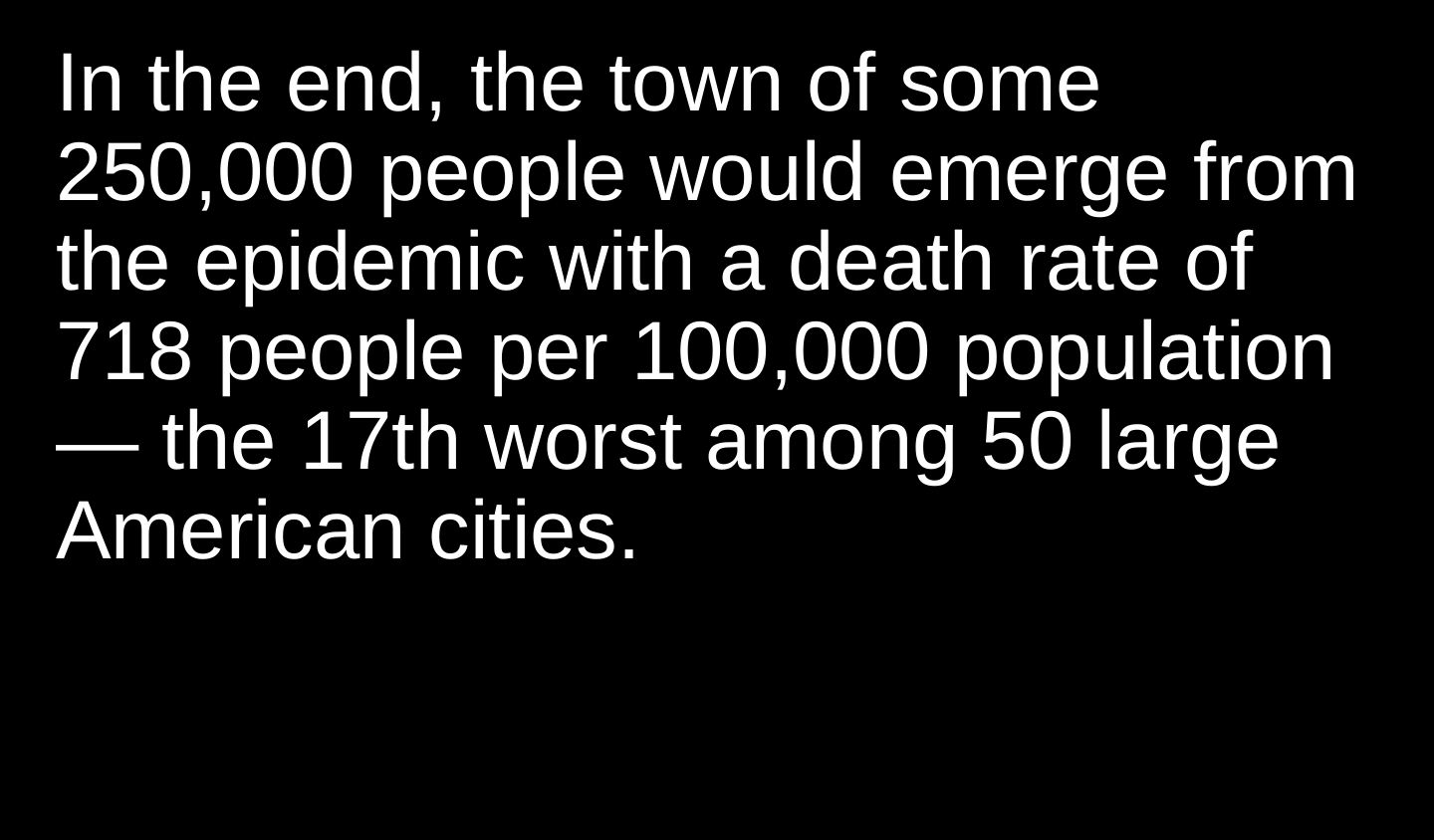

In the end, the town of some 250,000 people would emerge from the epidemic with a death rate of 718 people per 100,000 population — the 17th worst among 50 large American cities.